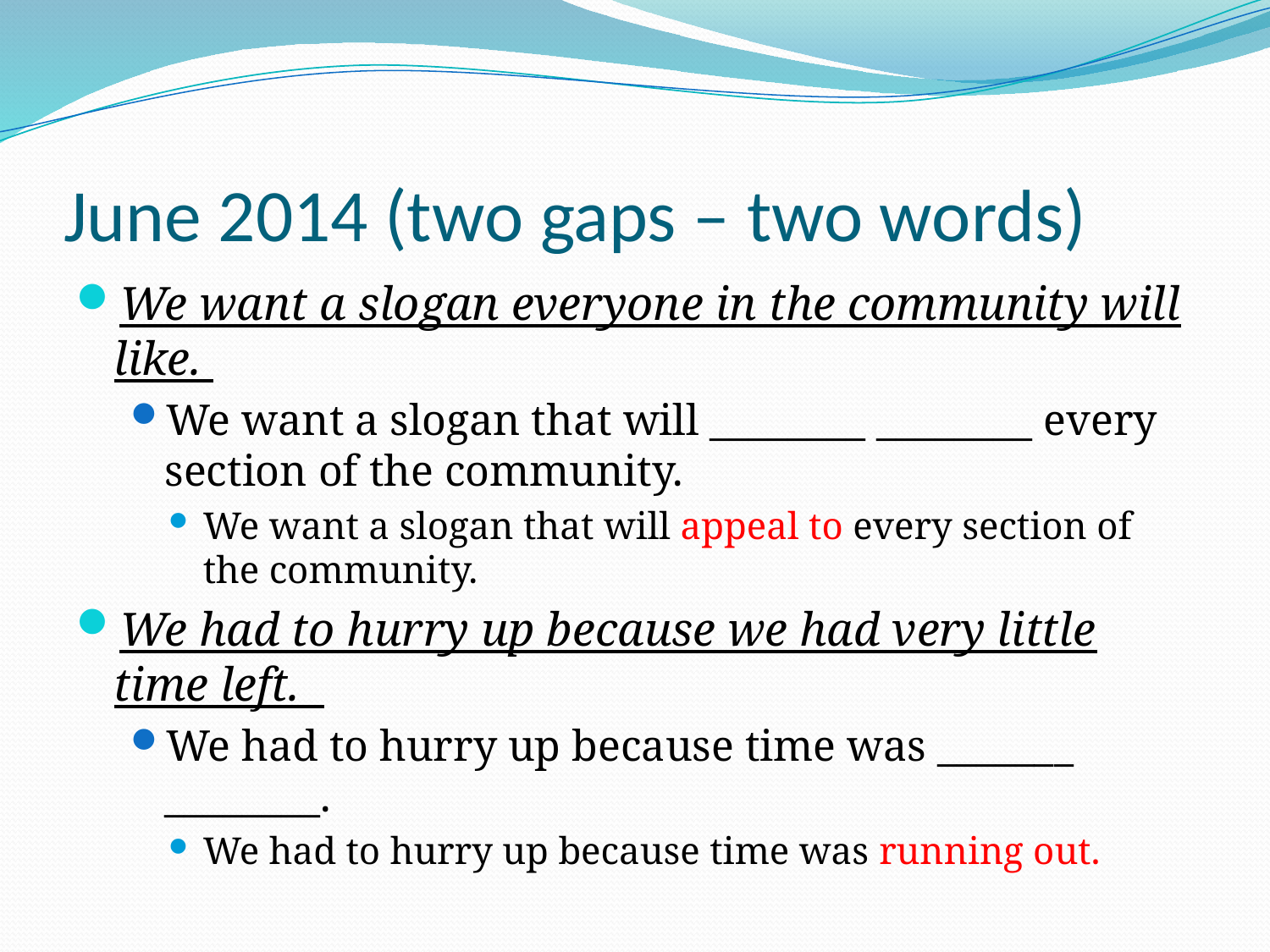

# June 2014 (two gaps – two words)
We want a slogan everyone in the community will like.
We want a slogan that will ________ ________ every section of the community.
We want a slogan that will appeal to every section of the community.
We had to hurry up because we had very little time left.
We had to hurry up because time was _______ ________.
We had to hurry up because time was running out.